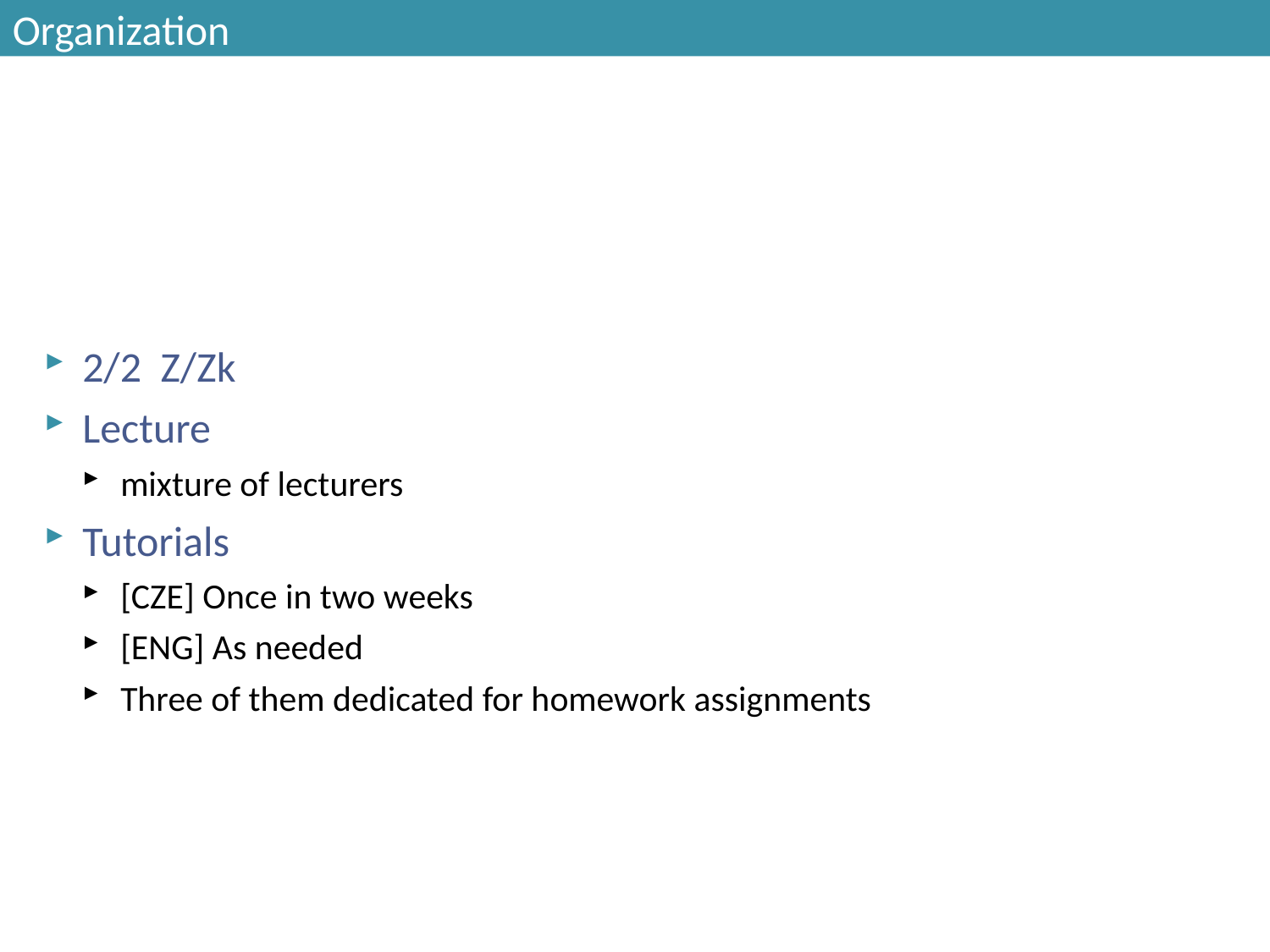

# Organization
2/2  Z/Zk
Lecture
mixture of lecturers
Tutorials
[CZE] Once in two weeks
[ENG] As needed
Three of them dedicated for homework assignments